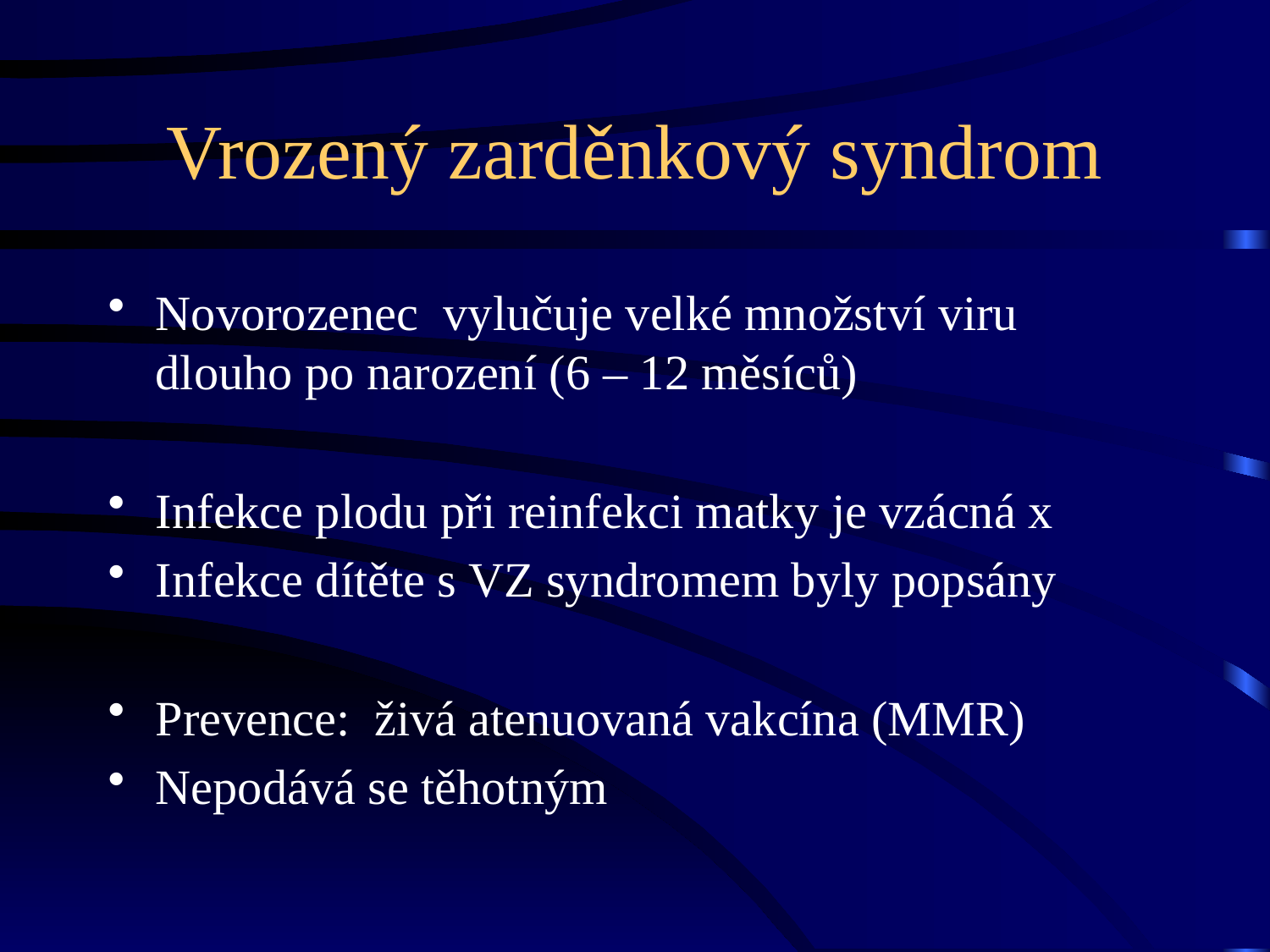

# Vrozený zarděnkový syndrom
Novorozenec  vylučuje velké množství viru dlouho po narození (6 – 12 měsíců)

Infekce plodu při reinfekci matky je vzácná x
Infekce dítěte s VZ syndromem byly popsány

Prevence:  živá atenuovaná vakcína (MMR)
Nepodává se těhotným